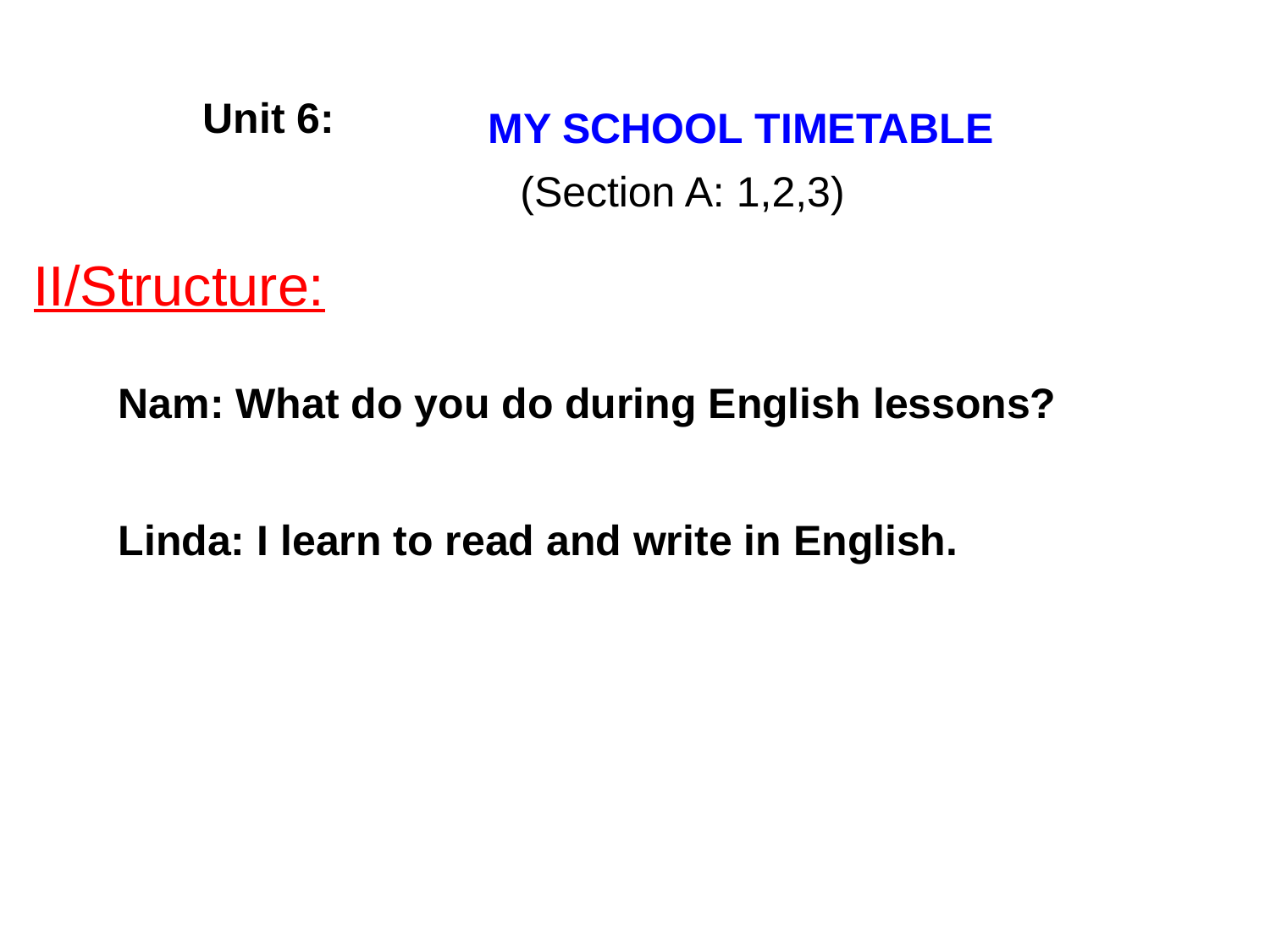

Unit 6:
MY SCHOOL TIMETABLE
(Section A: 1,2,3)
II/Structure:

Nam: What do you do during English lessons?
Linda: I learn to read and write in English.